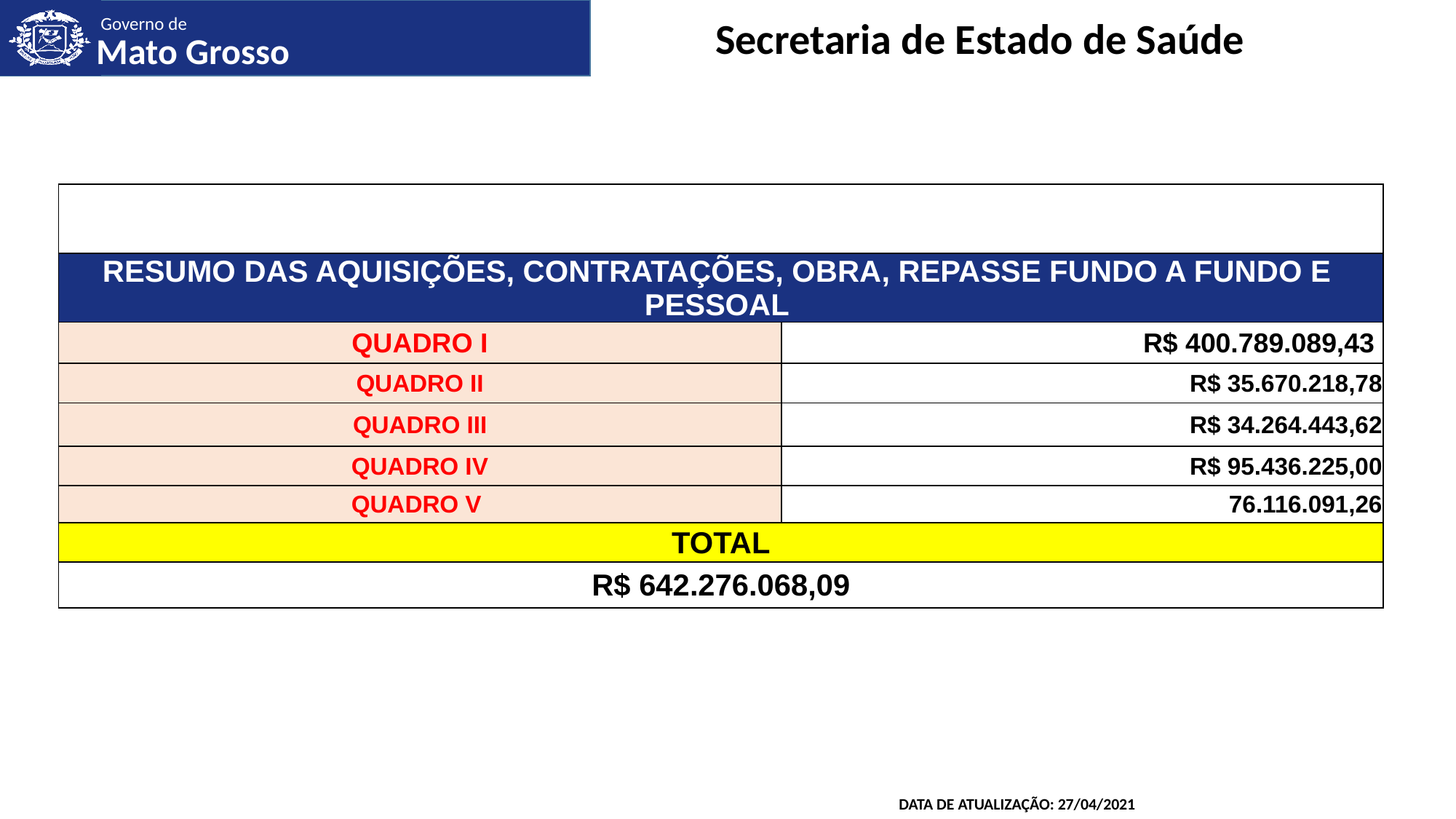

|  |  |
| --- | --- |
| RESUMO DAS AQUISIÇÕES, CONTRATAÇÕES, OBRA, REPASSE FUNDO A FUNDO E PESSOAL |  |
| QUADRO I | R$ 400.789.089,43 |
| QUADRO II | R$ 35.670.218,78 |
| QUADRO III | R$ 34.264.443,62 |
| QUADRO IV | R$ 95.436.225,00 |
| QUADRO V | 76.116.091,26 |
| TOTAL |  |
| R$ 642.276.068,09 |  |
DATA DE ATUALIZAÇÃO: 27/04/2021